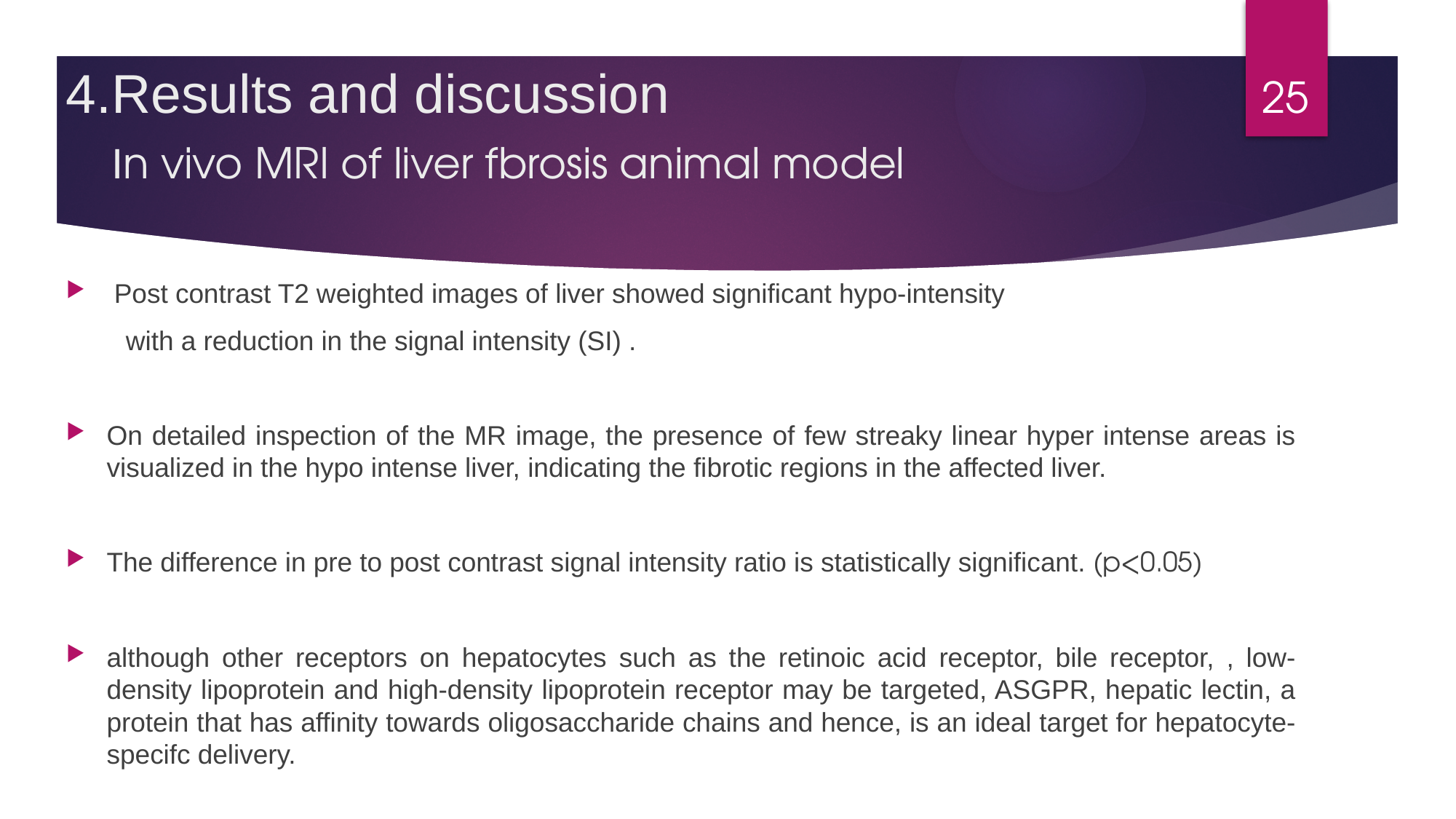

25
# 4.Results and discussion In vivo MRI of liver fbrosis animal model
 Post contrast T2 weighted images of liver showed significant hypo-intensity
        with a reduction in the signal intensity (SI) .

On detailed inspection of the MR image, the presence of few streaky linear hyper intense areas is visualized in the hypo intense liver, indicating the fibrotic regions in the affected liver.

The difference in pre to post contrast signal intensity ratio is statistically significant. (p<0.05)

although other receptors on hepatocytes such as the retinoic acid receptor, bile receptor, , low-density lipoprotein and high-density lipoprotein receptor may be targeted, ASGPR, hepatic lectin, a protein that has affinity towards oligosaccharide chains and hence, is an ideal target for hepatocyte-specifc delivery.